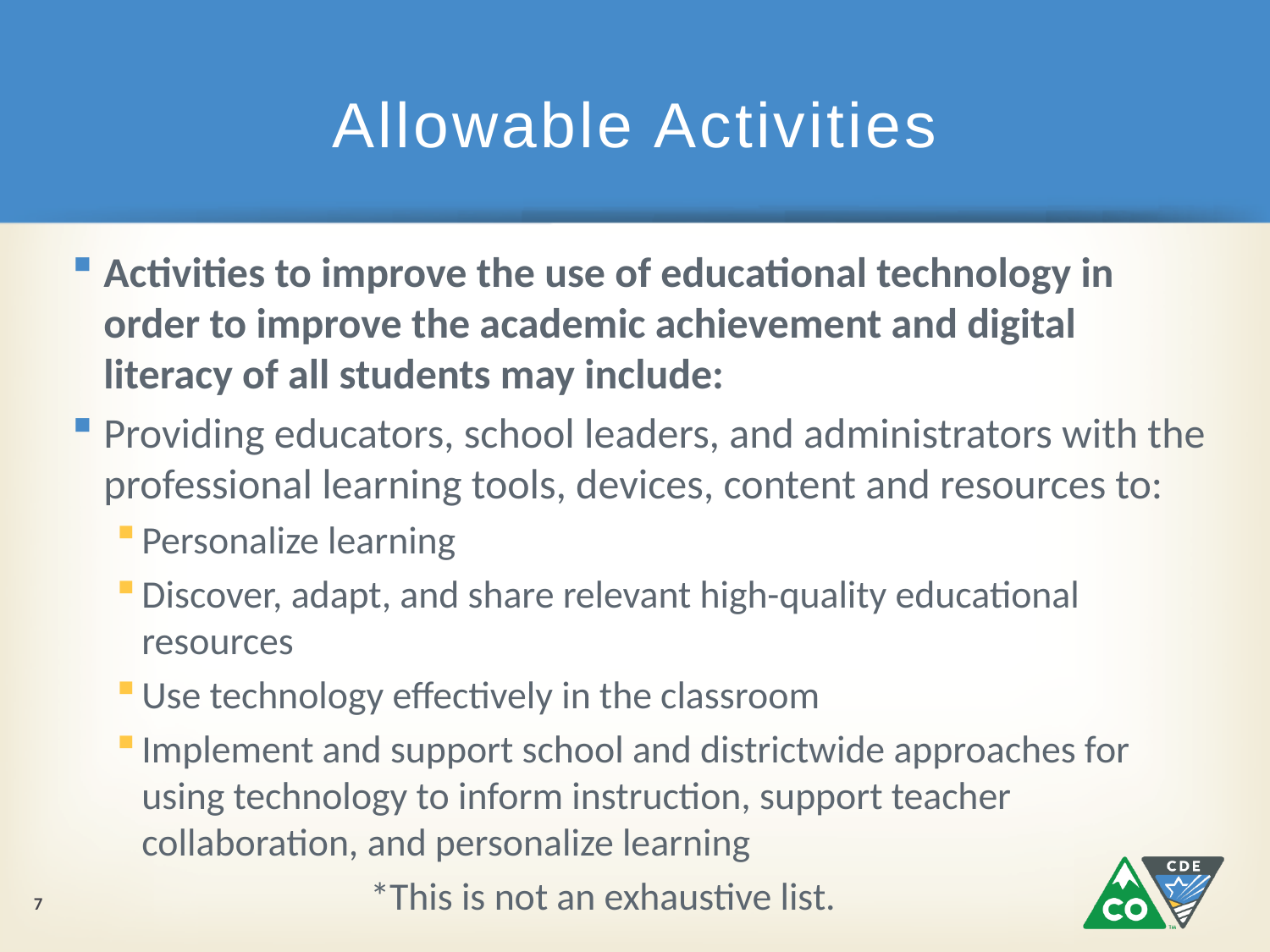

# Allowable Activities
Activities to improve the use of educational technology in order to improve the academic achievement and digital literacy of all students may include:
Providing educators, school leaders, and administrators with the professional learning tools, devices, content and resources to:
Personalize learning
Discover, adapt, and share relevant high-quality educational resources
Use technology effectively in the classroom
Implement and support school and districtwide approaches for using technology to inform instruction, support teacher collaboration, and personalize learning
		*This is not an exhaustive list.

7